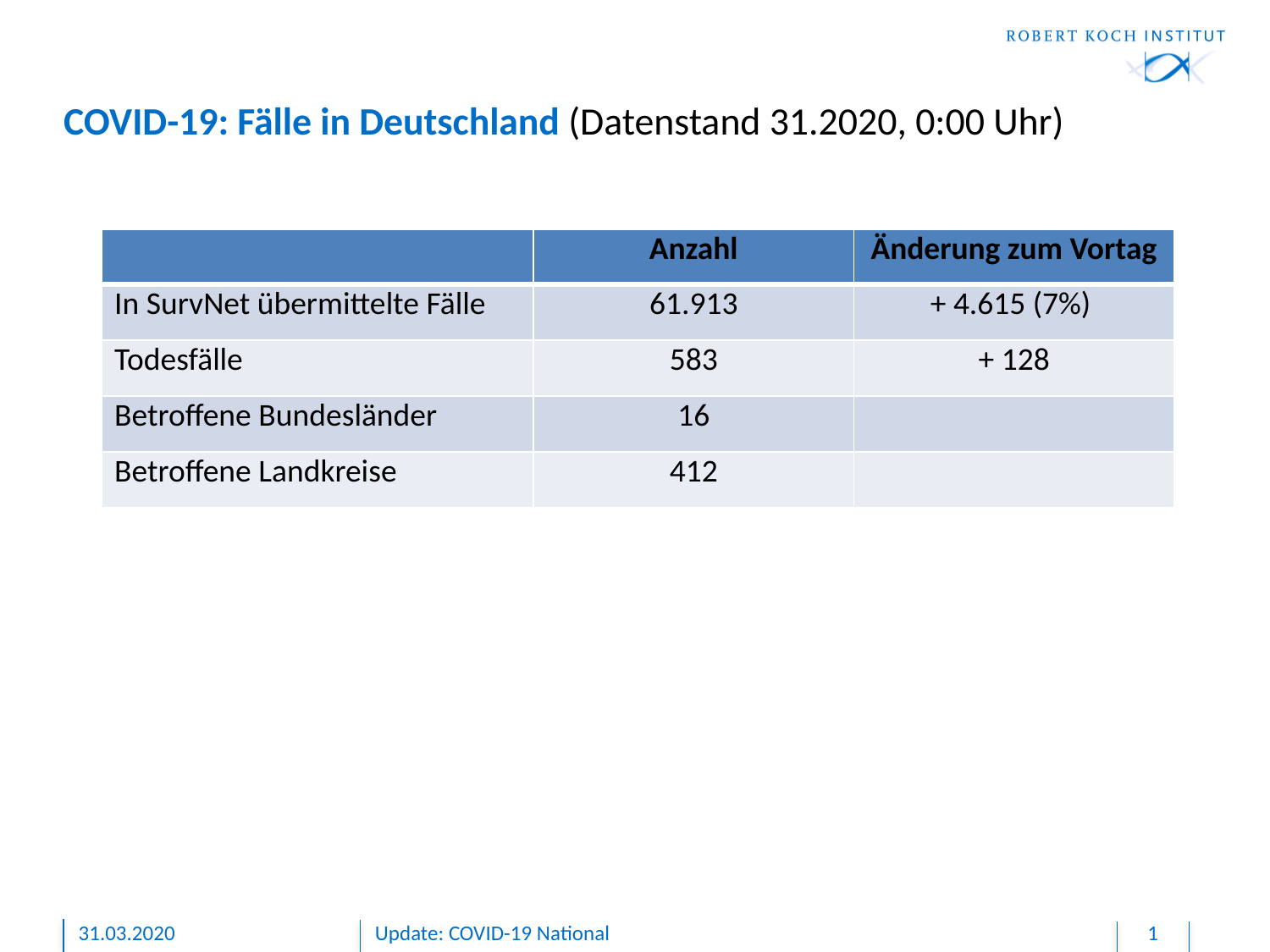

# COVID-19: Fälle in Deutschland (Datenstand 31.2020, 0:00 Uhr)
|  | Anzahl | Änderung zum Vortag |
| --- | --- | --- |
| In SurvNet übermittelte Fälle | 61.913 | + 4.615 (7%) |
| Todesfälle | 583 | + 128 |
| Betroffene Bundesländer | 16 |  |
| Betroffene Landkreise | 412 |  |
31.03.2020
Update: COVID-19 National
1